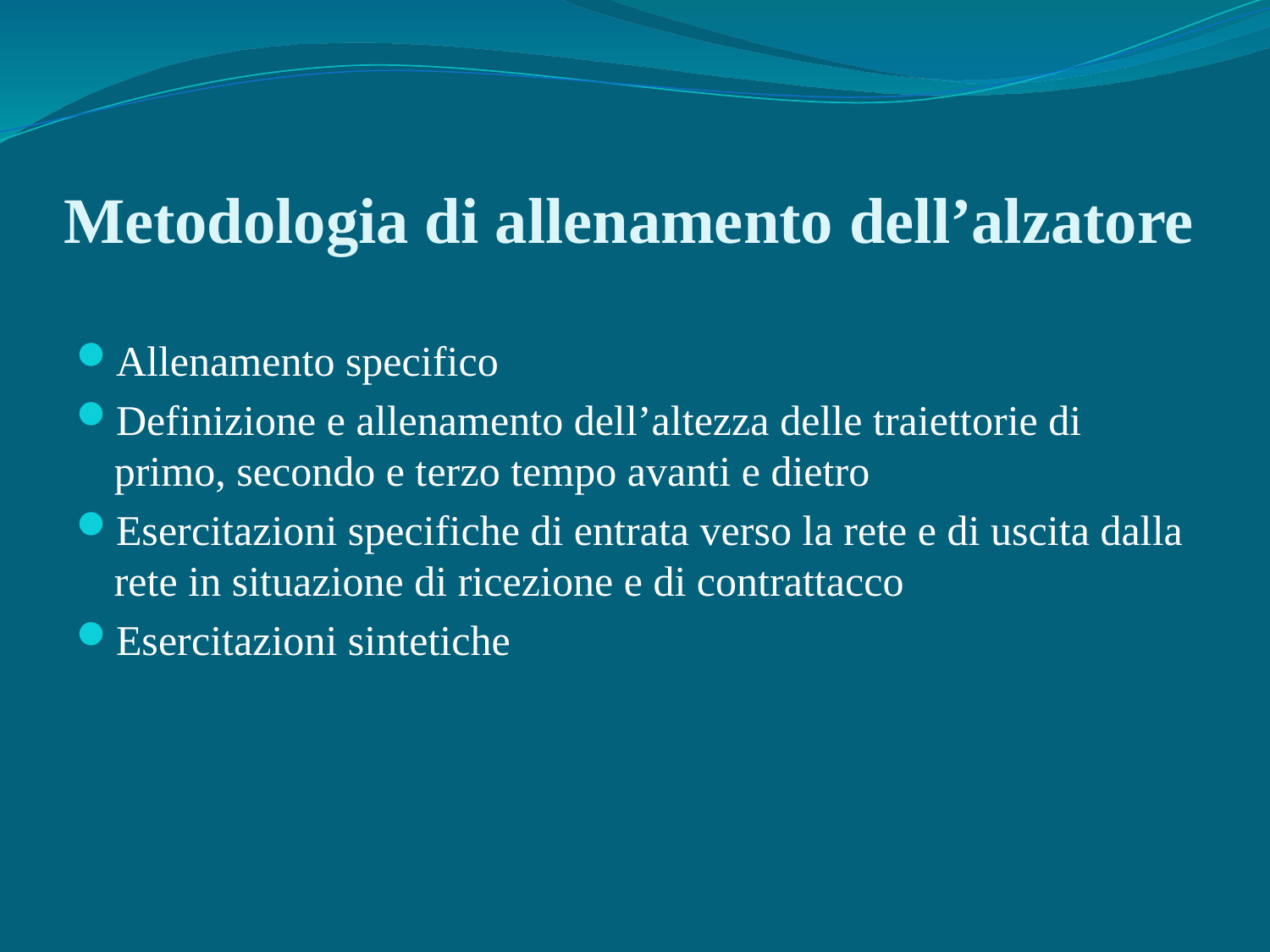

# Metodologia di allenamento dell’alzatore

Allenamento specifico
Definizione e allenamento dell’altezza delle traiettorie di primo, secondo e terzo tempo avanti e dietro
Esercitazioni specifiche di entrata verso la rete e di uscita dalla rete in situazione di ricezione e di contrattacco
Esercitazioni sintetiche